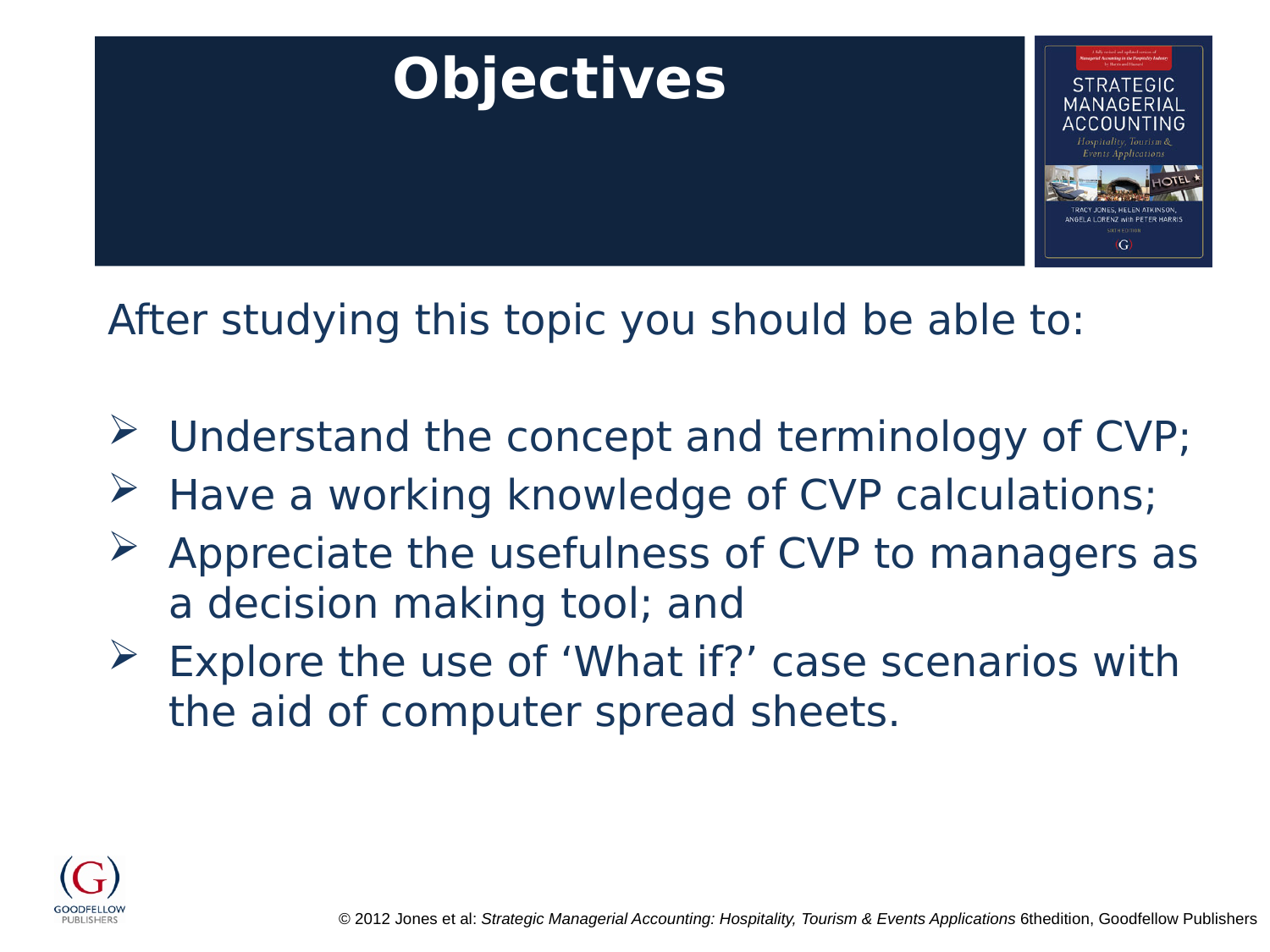

# Objectives
After studying this topic you should be able to:

Understand the concept and terminology of CVP;
Have a working knowledge of CVP calculations;
Appreciate the usefulness of CVP to managers as a decision making tool; and
Explore the use of ‘What if?’ case scenarios with the aid of computer spread sheets.